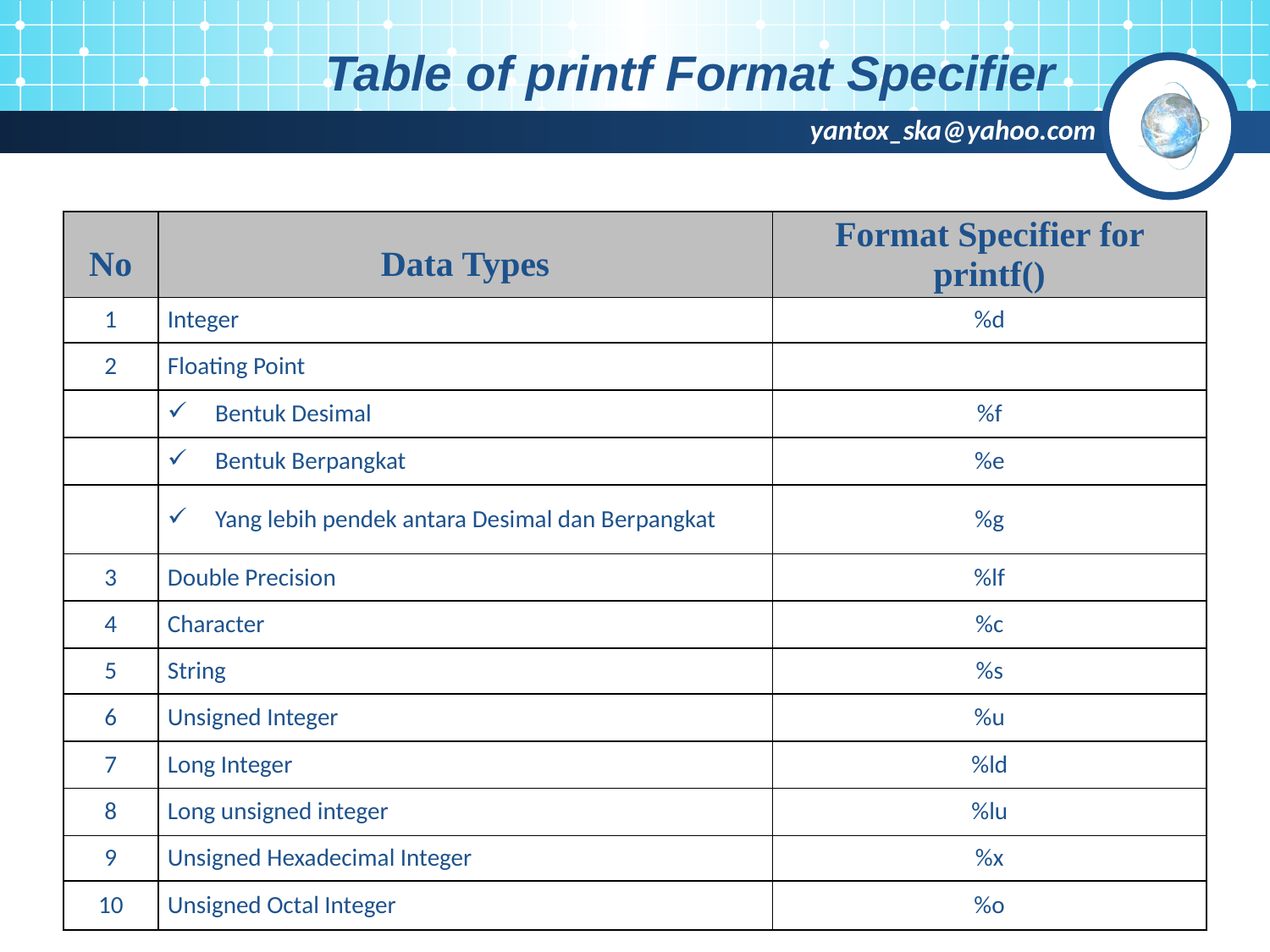

# Table of printf Format Specifier
| No | Data Types | Format Specifier for printf() |
| --- | --- | --- |
| 1 | Integer | %d |
| 2 | Floating Point |  |
|  | Bentuk Desimal | %f |
|  | Bentuk Berpangkat | %e |
|  | Yang lebih pendek antara Desimal dan Berpangkat | %g |
| 3 | Double Precision | %lf |
| 4 | Character | %c |
| 5 | String | %s |
| 6 | Unsigned Integer | %u |
| 7 | Long Integer | %ld |
| 8 | Long unsigned integer | %lu |
| 9 | Unsigned Hexadecimal Integer | %x |
| 10 | Unsigned Octal Integer | %o |